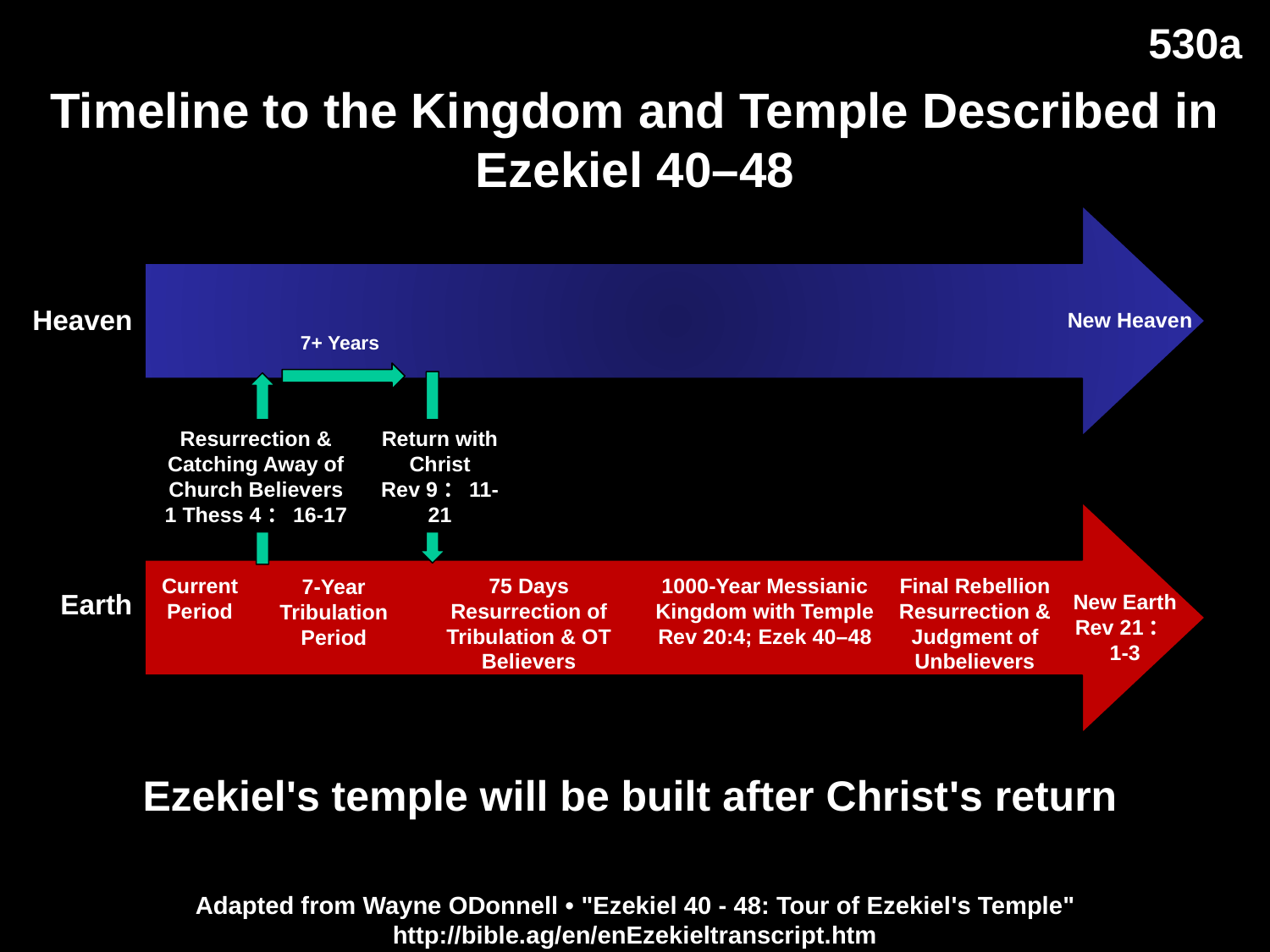

# Timeline to the Kingdom and Temple Described in Ezekiel 40–48
530a

Heaven
New Heaven

7+ Years

Resurrection & Catching Away of Church Believers
1 Thess 4：16-17
Return with Christ
Rev 9：11-21

Current Period
75 Days Resurrection of Tribulation & OT Believers
1000-Year Messianic Kingdom with Temple
Rev 20:4; Ezek 40–48
Final Rebellion Resurrection & Judgment of Unbelievers
7-Year Tribulation Period
Earth
New Earth
Rev 21：1-3
Ezekiel's temple will be built after Christ's return
Adapted from Wayne ODonnell • "Ezekiel 40 - 48: Tour of Ezekiel's Temple" http://bible.ag/en/enEzekieltranscript.htm